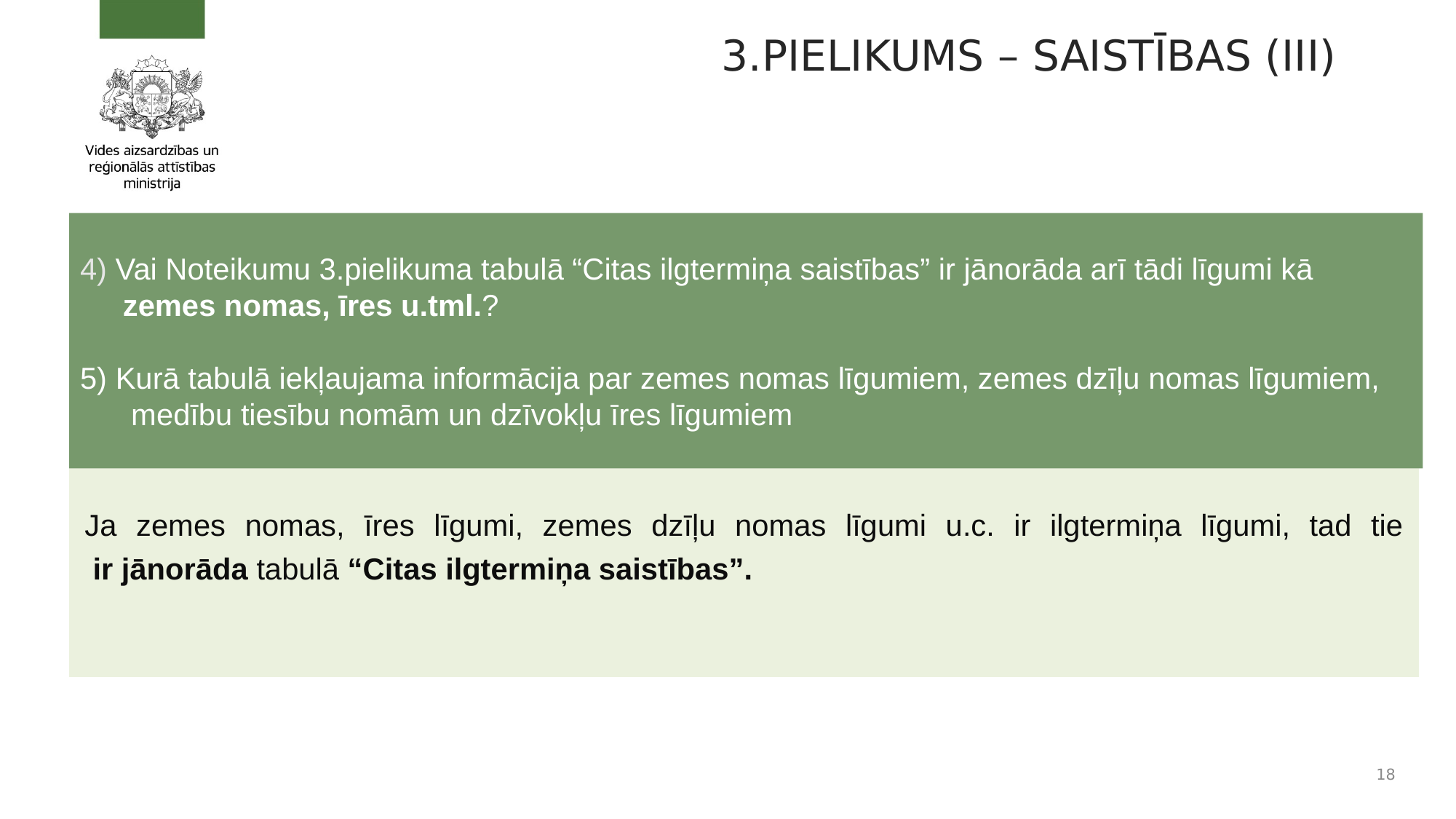

3.Pielikums – saistības (III)
4) Vai Noteikumu 3.pielikuma tabulā “Citas ilgtermiņa saistības” ir jānorāda arī tādi līgumi kā zemes nomas, īres u.tml.?

5) Kurā tabulā iekļaujama informācija par zemes nomas līgumiem, zemes dzīļu nomas līgumiem,  medību tiesību nomām un dzīvokļu īres līgumiem

Ja zemes nomas, īres līgumi, zemes dzīļu nomas līgumi u.c. ir ilgtermiņa līgumi, tad tie
 ir jānorāda tabulā “Citas ilgtermiņa saistības”.

18